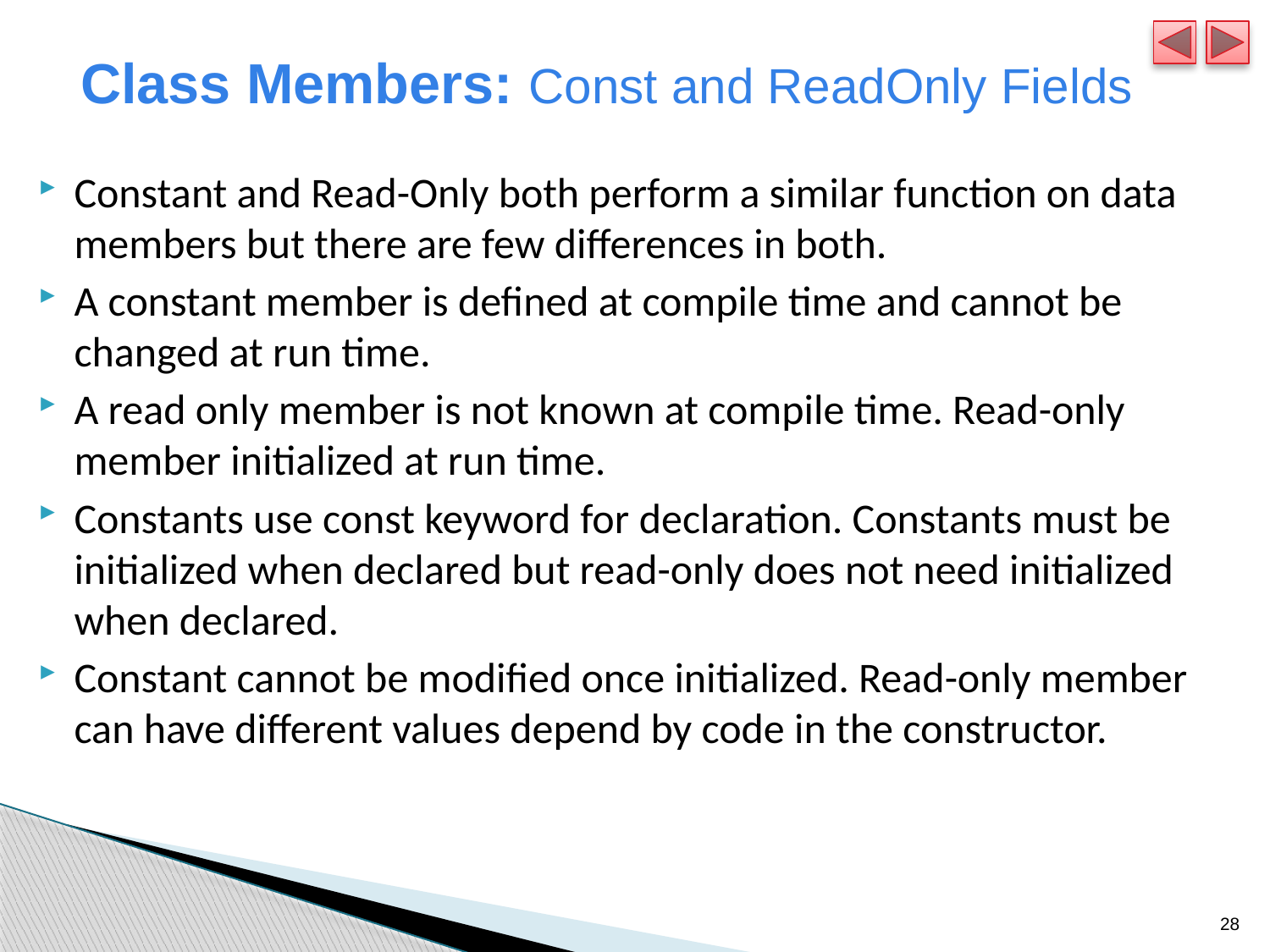

# Class Members: Const and ReadOnly Fields
Constant and Read-Only both perform a similar function on data members but there are few differences in both.
A constant member is defined at compile time and cannot be changed at run time.
A read only member is not known at compile time. Read-only member initialized at run time.
Constants use const keyword for declaration. Constants must be initialized when declared but read-only does not need initialized when declared.
Constant cannot be modified once initialized. Read-only member can have different values depend by code in the constructor.

28